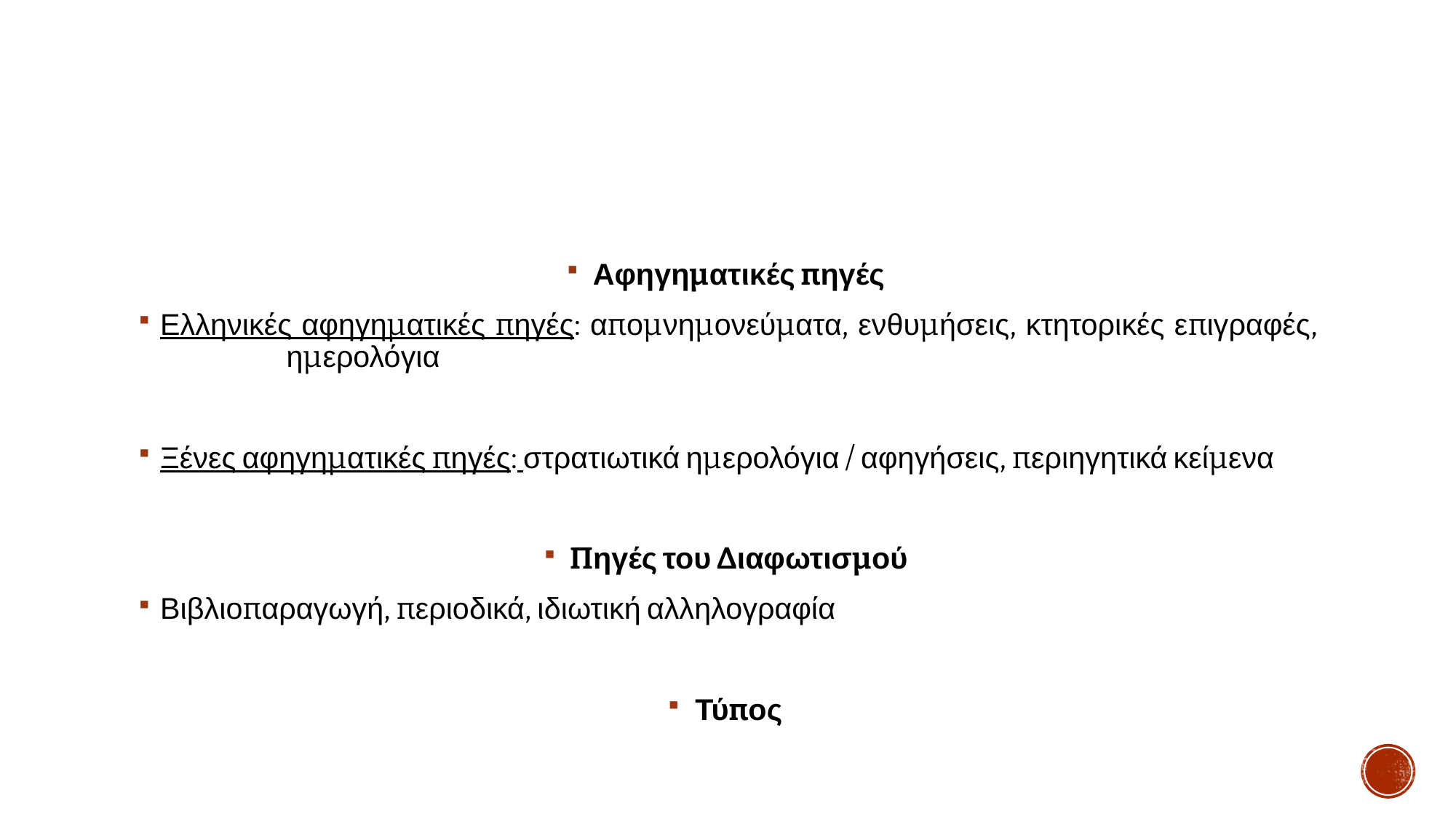

#
Αφηγηματικές πηγές
Ελληνικές αφηγηματικές πηγές: απομνημονεύματα, ενθυμήσεις, κτητορικές επιγραφές, 				   ημερολόγια

Ξένες αφηγηματικές πηγές: στρατιωτικά ημερολόγια / αφηγήσεις, περιηγητικά κείμενα

Πηγές του Διαφωτισμού
Βιβλιοπαραγωγή, περιοδικά, ιδιωτική αλληλογραφία

Τύπος